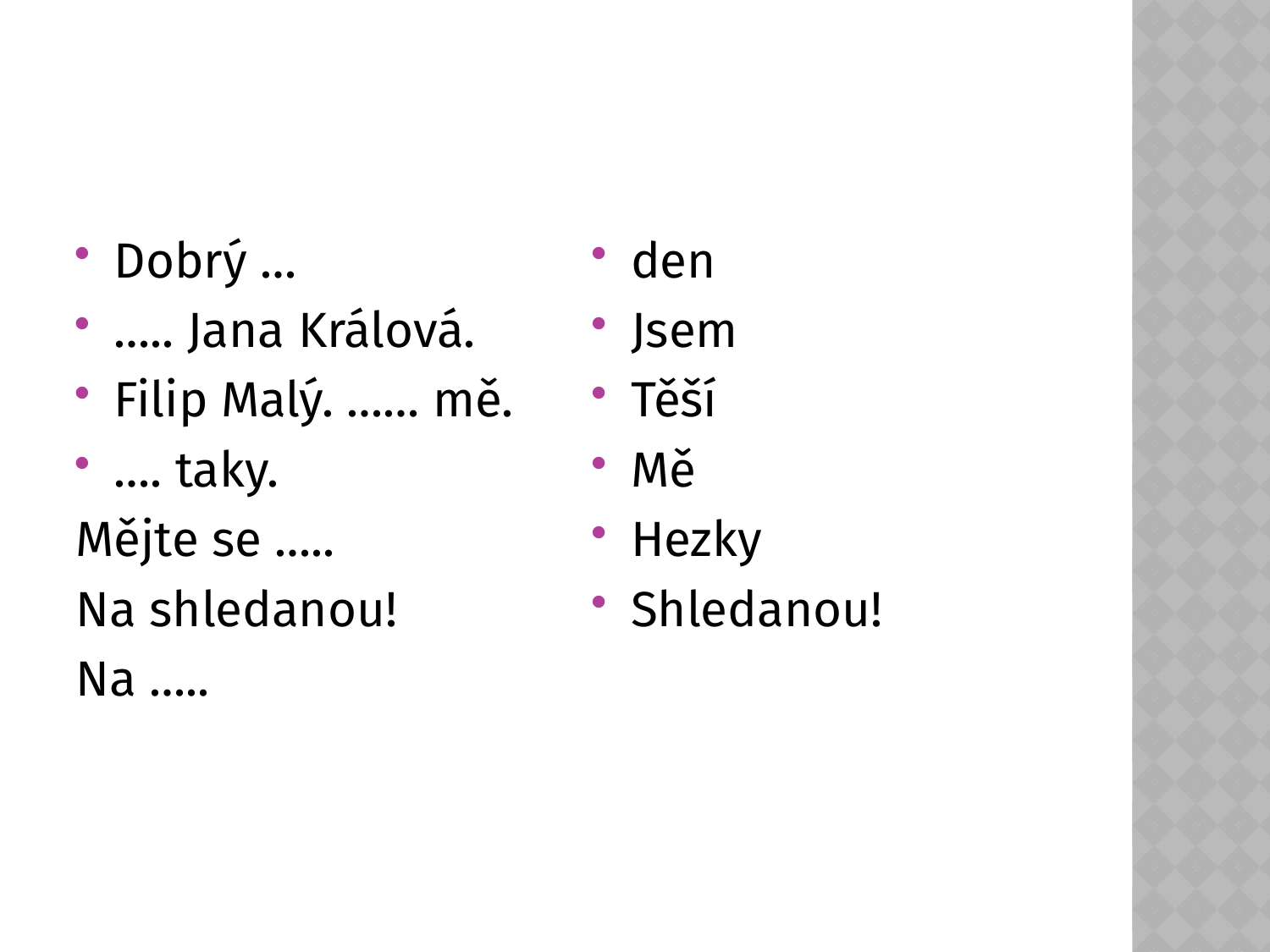

#
Dobrý …
….. Jana Králová.
Filip Malý. …… mě.
…. taky.
Mějte se …..
Na shledanou!
Na …..
den
Jsem
Těší
Mě
Hezky
Shledanou!